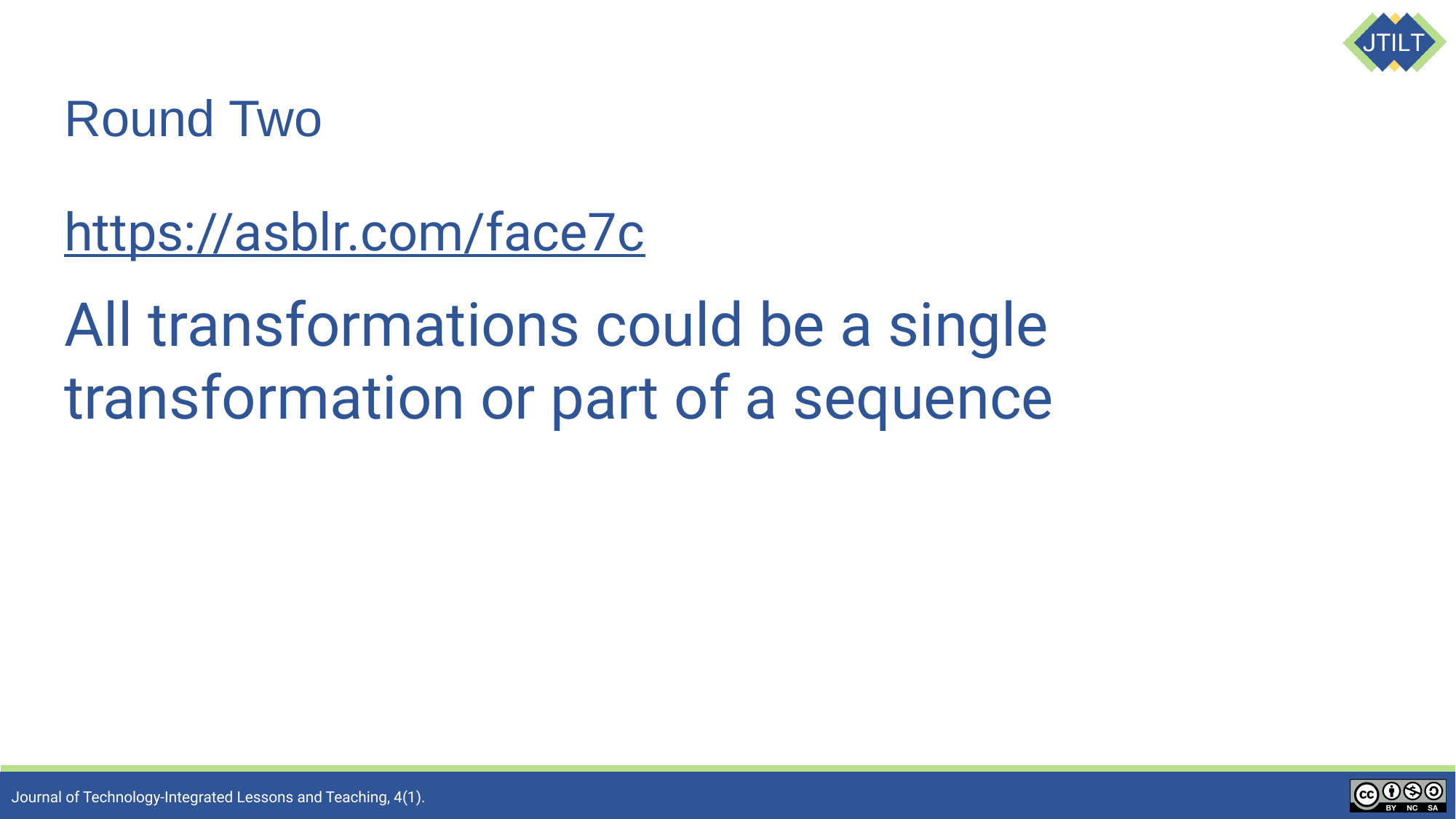

# Round Two
https://asblr.com/face7c
All transformations could be a single transformation or part of a sequence